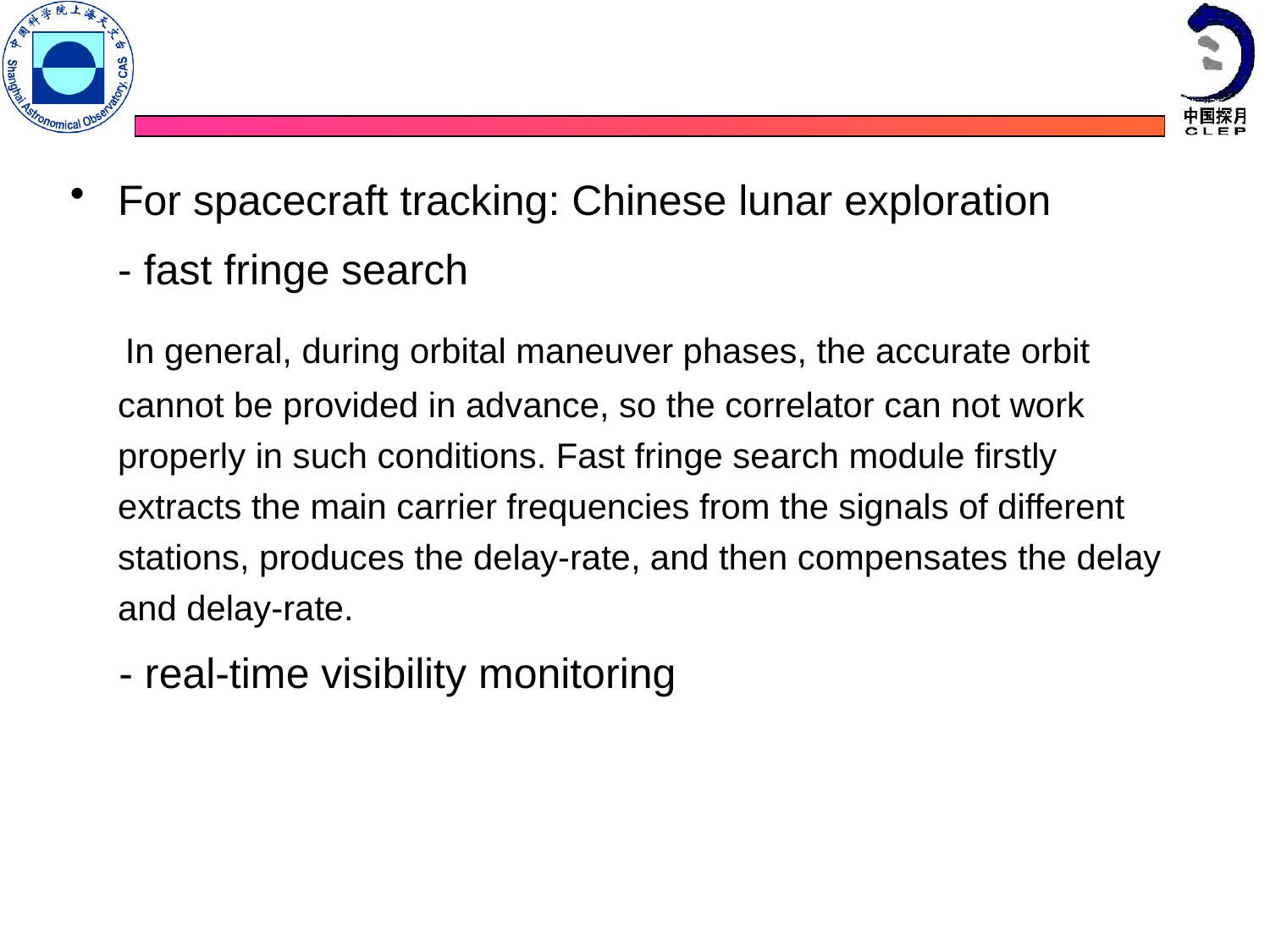

For spacecraft tracking: Chinese lunar exploration
	- fast fringe search
    In general, during orbital maneuver phases, the accurate orbit cannot be provided in advance, so the correlator can not work properly in such conditions. Fast fringe search module firstly extracts the main carrier frequencies from the signals of different stations, produces the delay-rate, and then compensates the delay and delay-rate.
     - real-time visibility monitoring